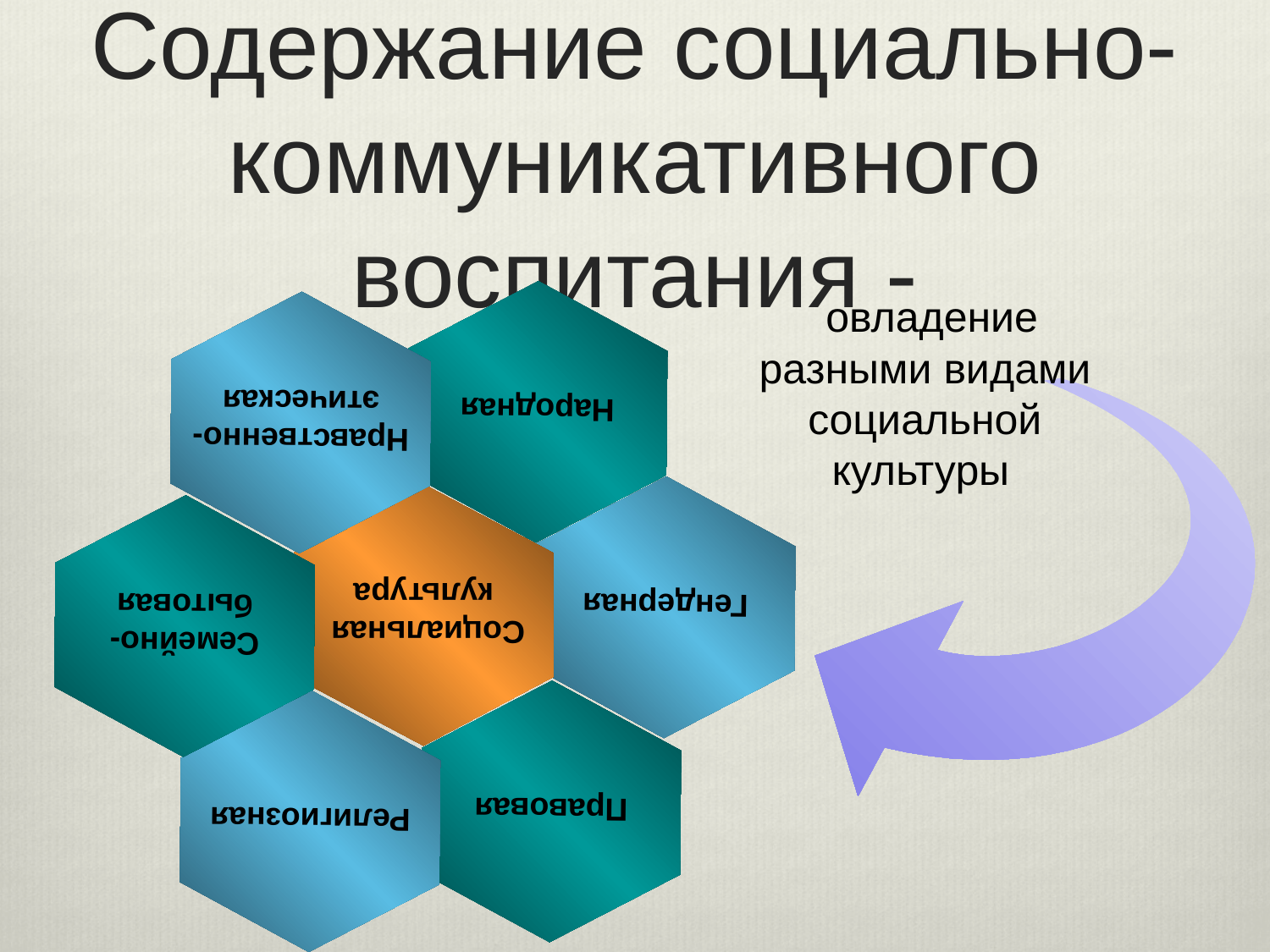

# Содержание социально-коммуникативного воспитания -
 овладение разными видами социальной культуры
Народная
Нравственно-
этическая
Гендерная
Социальная
культура
Семейно-
бытовая
Правовая
Религиозная